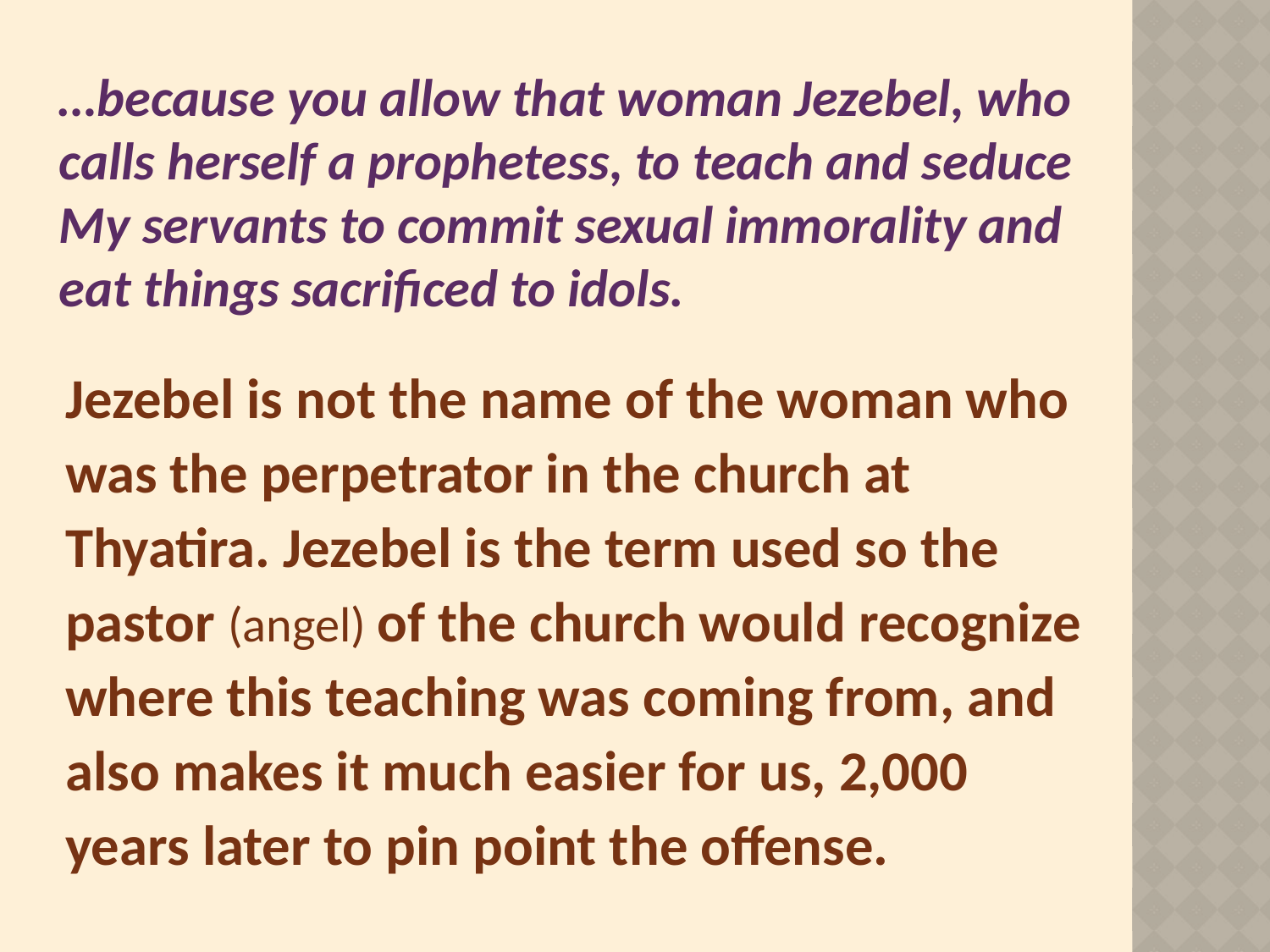

# …because you allow that woman Jezebel, who calls herself a prophetess, to teach and seduce My servants to commit sexual immorality and eat things sacrificed to idols.
Jezebel is not the name of the woman who was the perpetrator in the church at Thyatira. Jezebel is the term used so the pastor (angel) of the church would recognize where this teaching was coming from, and also makes it much easier for us, 2,000 years later to pin point the offense.